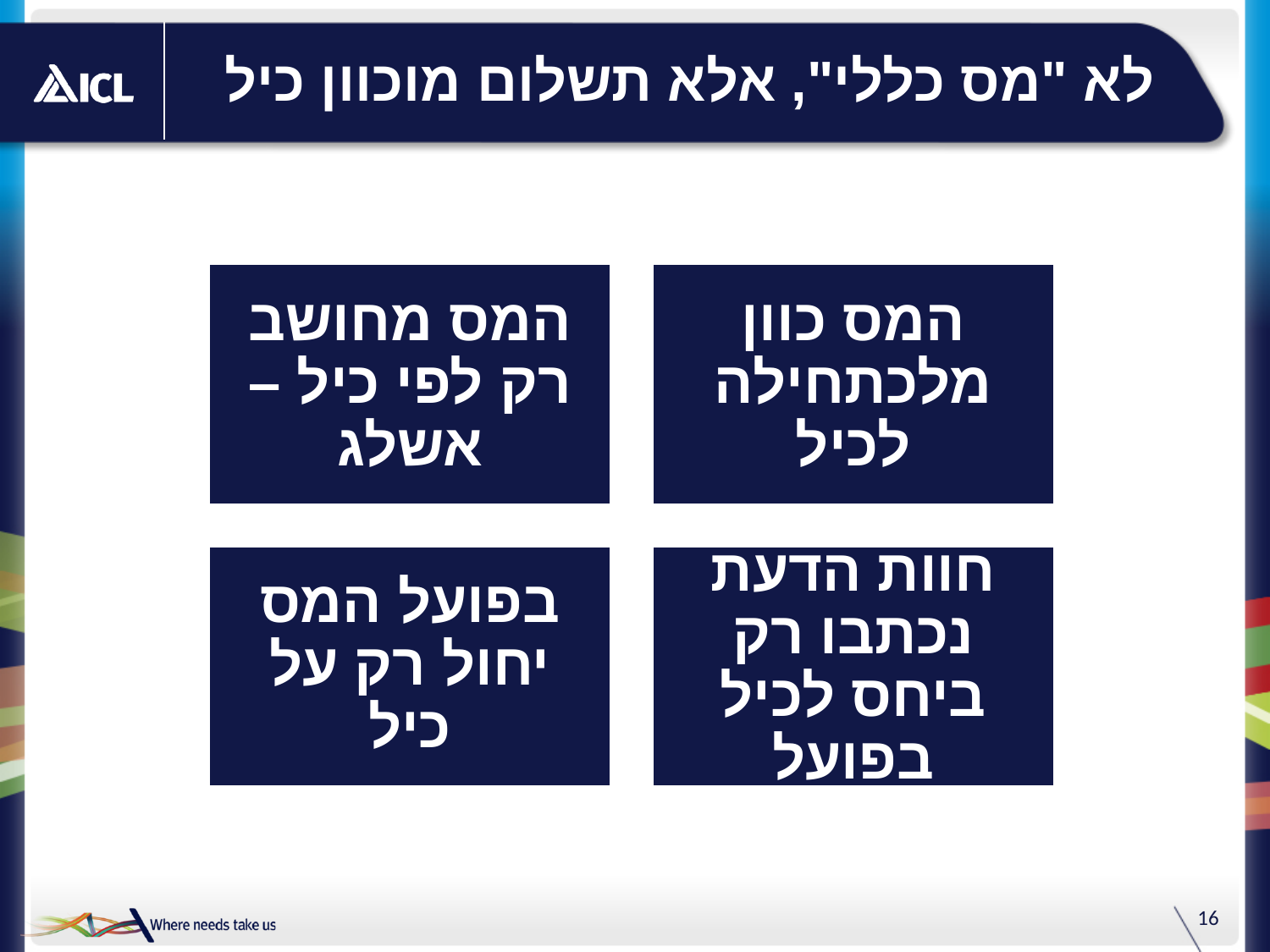

# לא "מס כללי", אלא תשלום מוכוון כיל

המס מחושב רק לפי כיל – אשלג
המס כוון מלכתחילה לכיל
בפועל המס יחול רק על כיל
חוות הדעת נכתבו רק ביחס לכיל בפועל
16